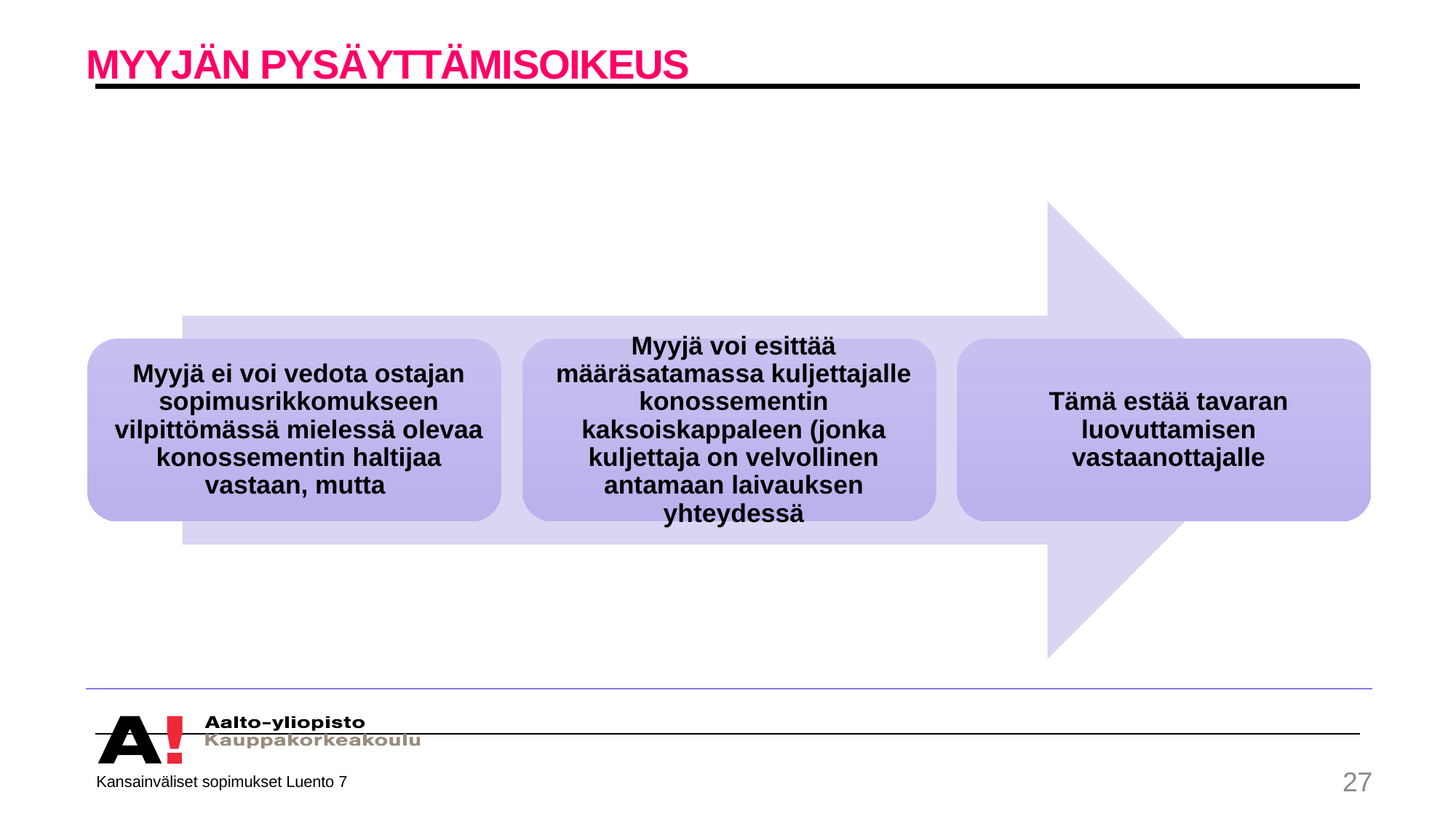

# Myyjän pysäyttämisoikeus
Myyjä ei voi vedota ostajan sopimusrikkomukseen vilpittömässä mielessä olevaa konossementin haltijaa vastaan, mutta
Myyjä voi esittää määräsatamassa kuljettajalle konossementin kaksoiskappaleen (jonka kuljettaja on velvollinen antamaan laivauksen yhteydessä
Tämä estää tavaran luovuttamisen vastaanottajalle
Kansainväliset sopimukset Luento 7
27